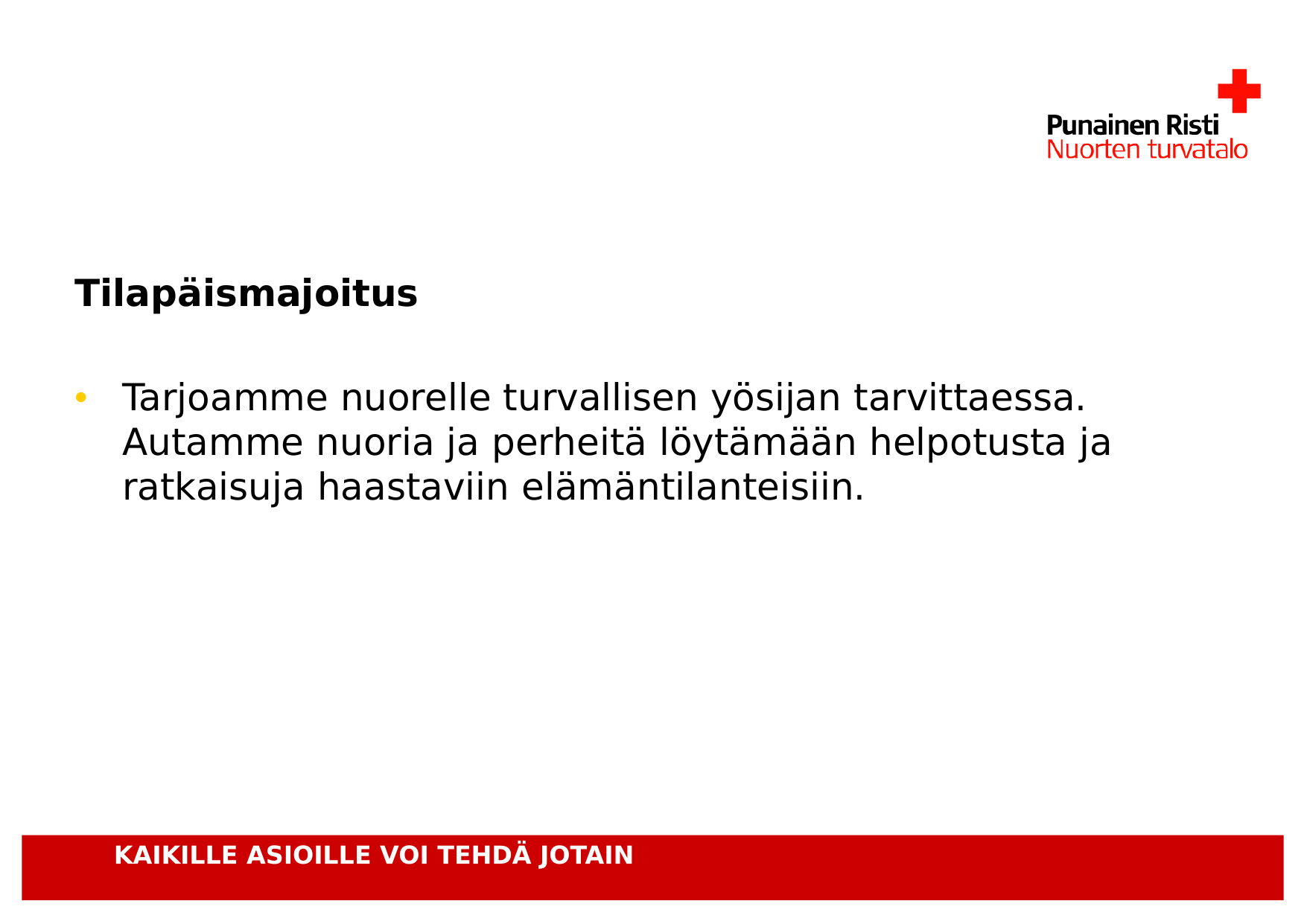

Tilapäismajoitus

Tarjoamme nuorelle turvallisen yösijan tarvittaessa. Autamme nuoria ja perheitä löytämään helpotusta ja ratkaisuja haastaviin elämäntilanteisiin.